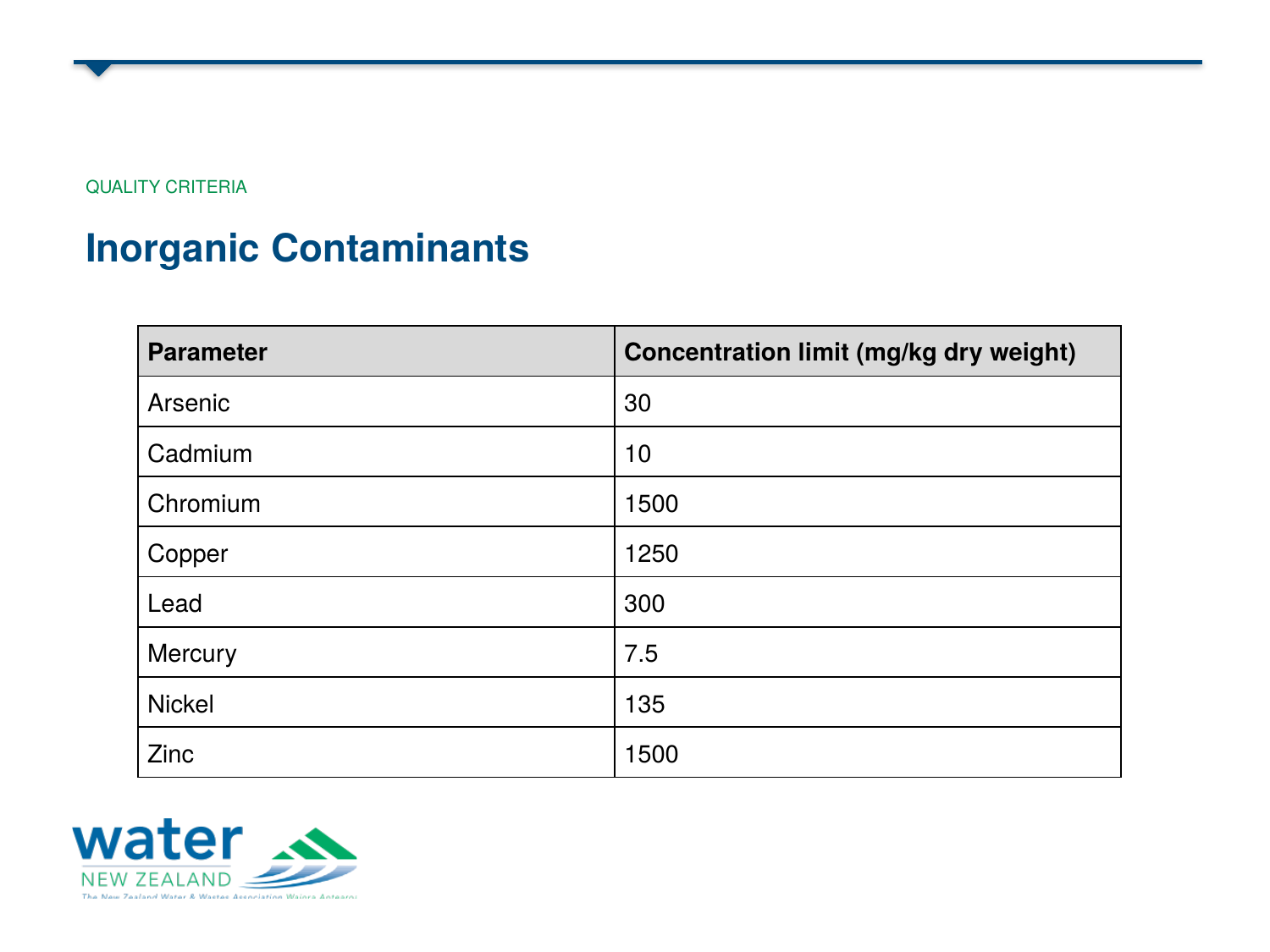

QUALITY CRITERIA
Inorganic Contaminants
| Parameter | Concentration limit (mg/kg dry weight) |
| --- | --- |
| Arsenic | 30 |
| Cadmium | 10 |
| Chromium | 1500 |
| Copper | 1250 |
| Lead | 300 |
| Mercury | 7.5 |
| Nickel | 135 |
| Zinc | 1500 |